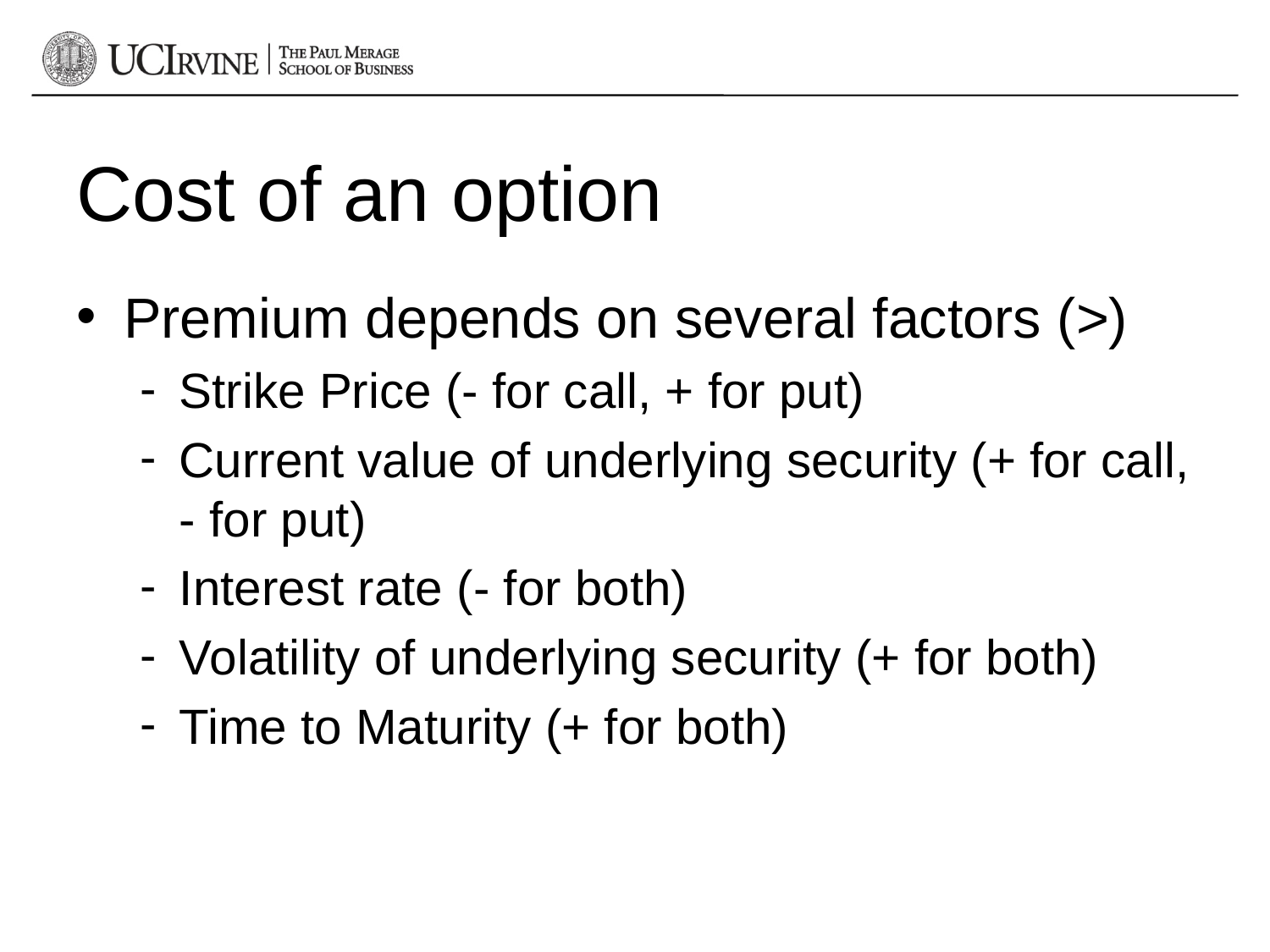

# Cost of an option
Premium depends on several factors (>)
Strike Price (- for call, + for put)
Current value of underlying security (+ for call, - for put)
Interest rate (- for both)
Volatility of underlying security (+ for both)
Time to Maturity (+ for both)